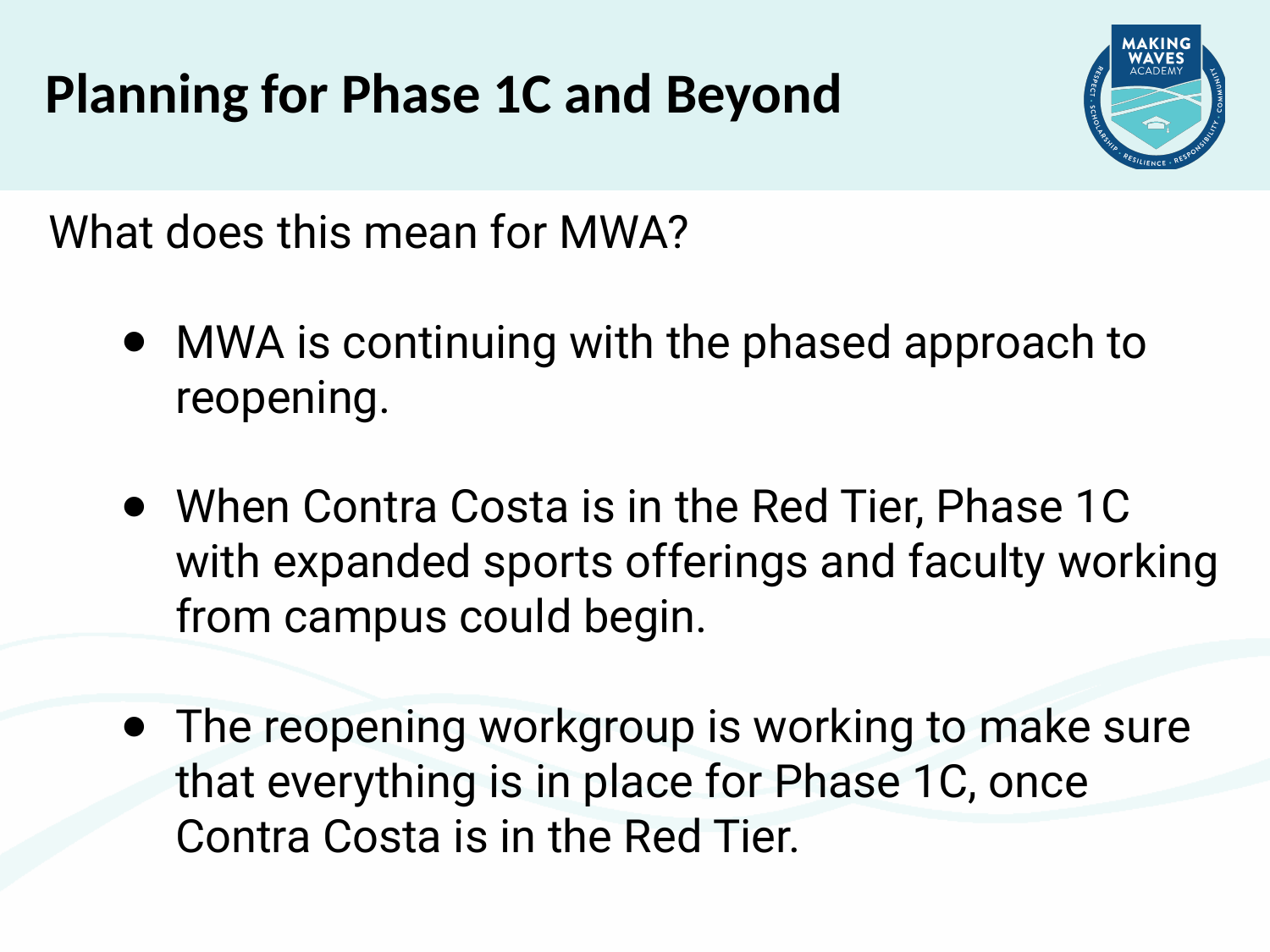

Planning for Phase 1C and Beyond
What does this mean for MWA?

MWA is continuing with the phased approach to reopening.

When Contra Costa is in the Red Tier, Phase 1C with expanded sports offerings and faculty working from campus could begin.

The reopening workgroup is working to make sure that everything is in place for Phase 1C, once Contra Costa is in the Red Tier.